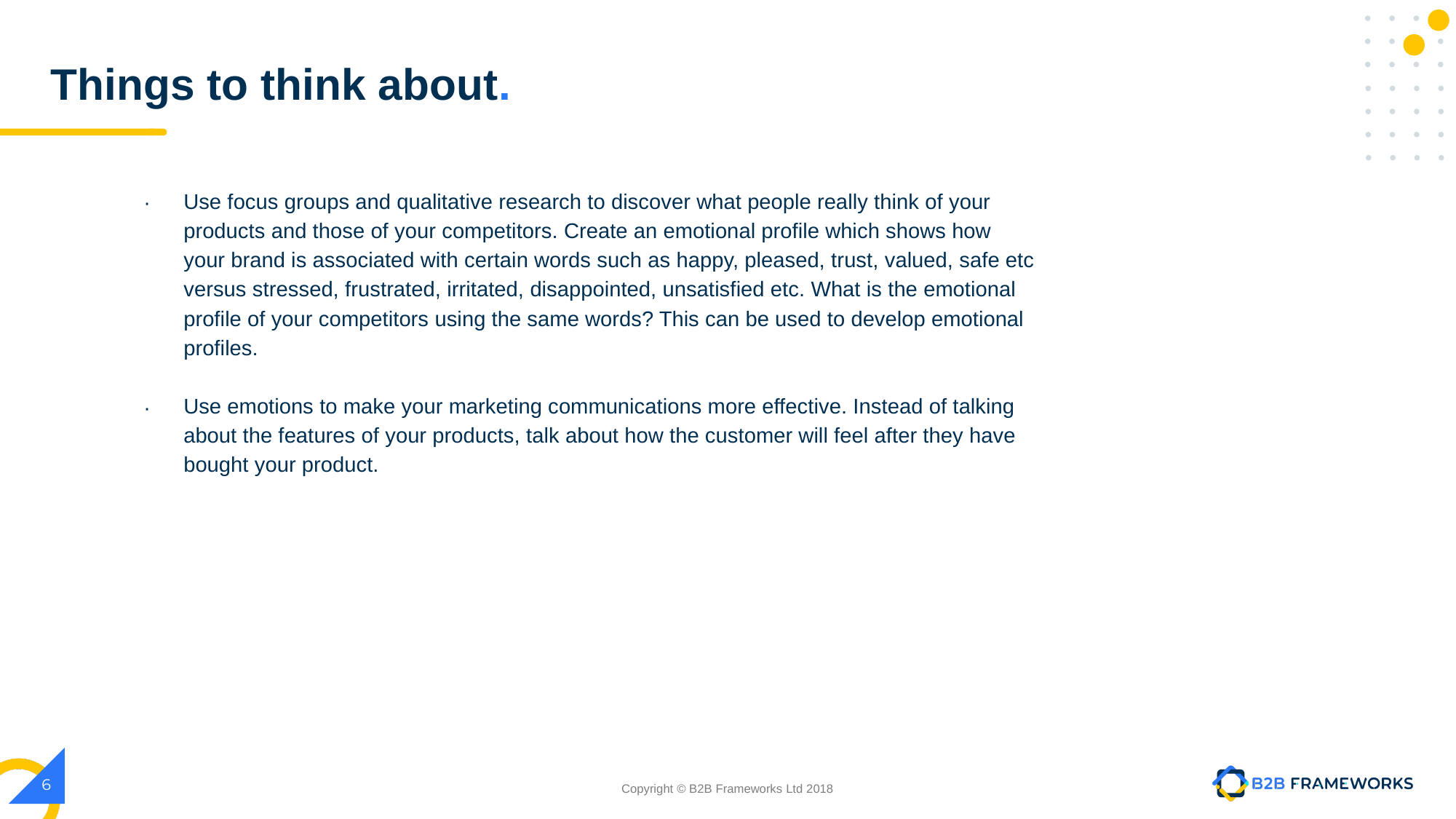

# Things to think about.
Use focus groups and qualitative research to discover what people really think of your products and those of your competitors. Create an emotional profile which shows how your brand is associated with certain words such as happy, pleased, trust, valued, safe etc versus stressed, frustrated, irritated, disappointed, unsatisfied etc. What is the emotional profile of your competitors using the same words? This can be used to develop emotional profiles.

Use emotions to make your marketing communications more effective. Instead of talking about the features of your products, talk about how the customer will feel after they have bought your product.
6
Copyright © B2B Frameworks Ltd 2018